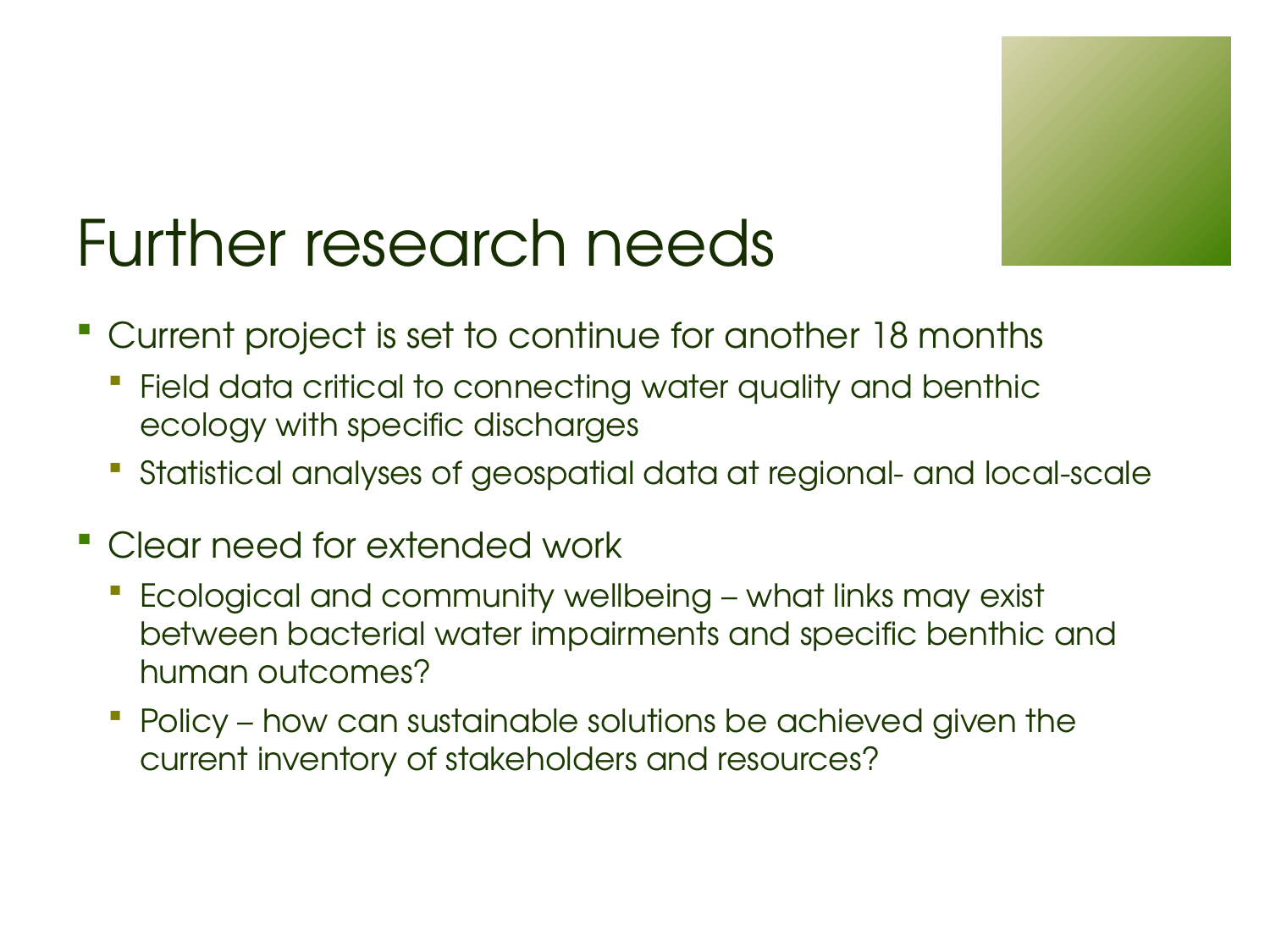

# Further research needs
Current project is set to continue for another 18 months
Field data critical to connecting water quality and benthic ecology with specific discharges
Statistical analyses of geospatial data at regional- and local-scale
Clear need for extended work
Ecological and community wellbeing – what links may exist between bacterial water impairments and specific benthic and human outcomes?
Policy – how can sustainable solutions be achieved given the current inventory of stakeholders and resources?